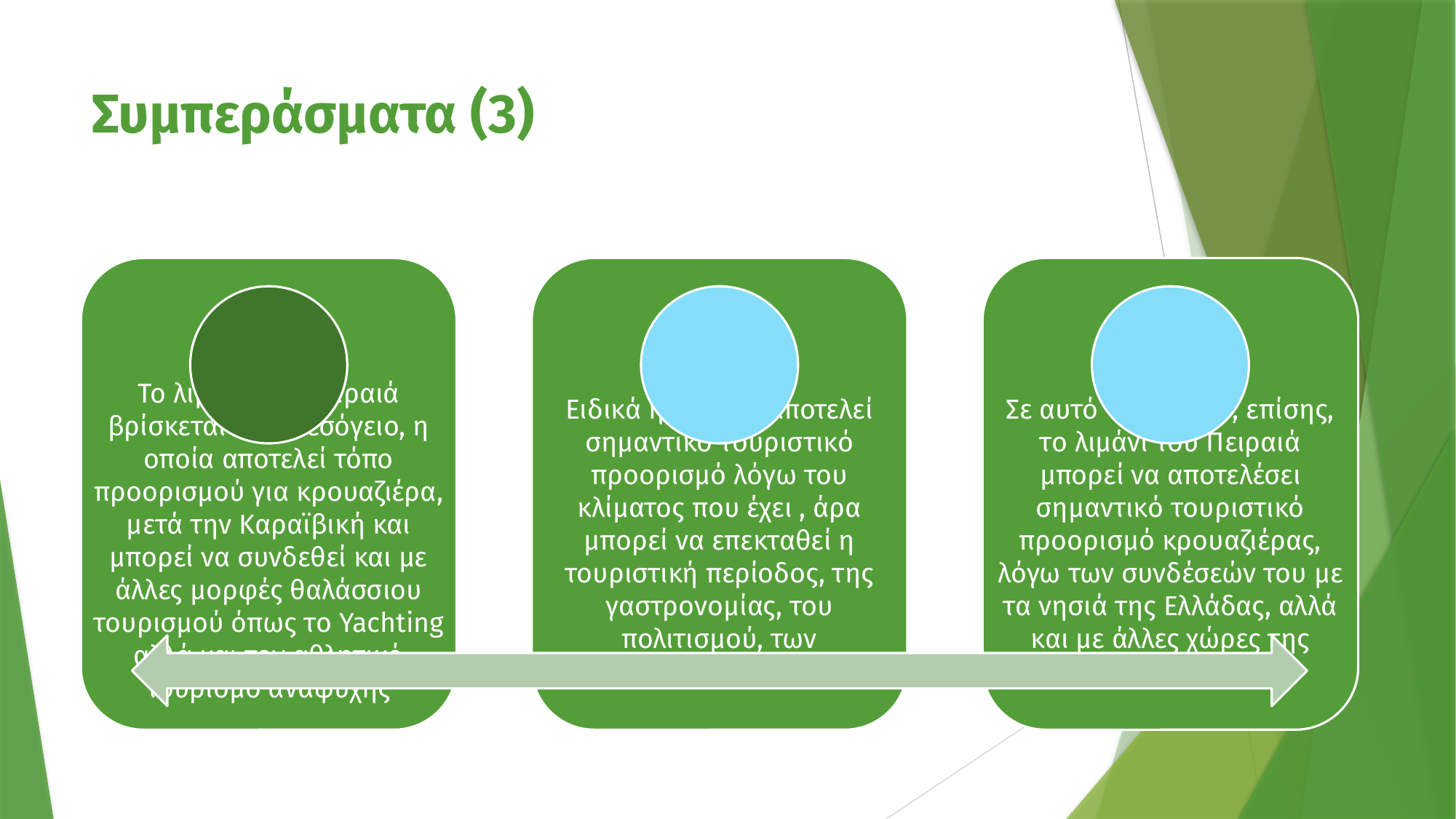

# Συμπεράσματα (3)
Το λιμάνι του Πειραιά βρίσκεται στη Μεσόγειο, η οποία αποτελεί τόπο προορισμού για κρουαζιέρα, μετά την Καραϊβική και μπορεί να συνδεθεί και με άλλες μορφές θαλάσσιου τουρισμού όπως το Yachting αλλά και τον αθλητικό τουρισμό αναψυχής
Ειδικά η Ελλάδα αποτελεί σημαντικό τουριστικό προορισμό λόγω του κλίματος που έχει , άρα μπορεί να επεκταθεί η τουριστική περίοδος, της γαστρονομίας, του πολιτισμού, των δυνατοτήτων διασκέδασης.
Σε αυτό το πλαίσιο, επίσης, το λιμάνι του Πειραιά μπορεί να αποτελέσει σημαντικό τουριστικό προορισμό κρουαζιέρας, λόγω των συνδέσεών του με τα νησιά της Ελλάδας, αλλά και με άλλες χώρες της Μεσογείου.